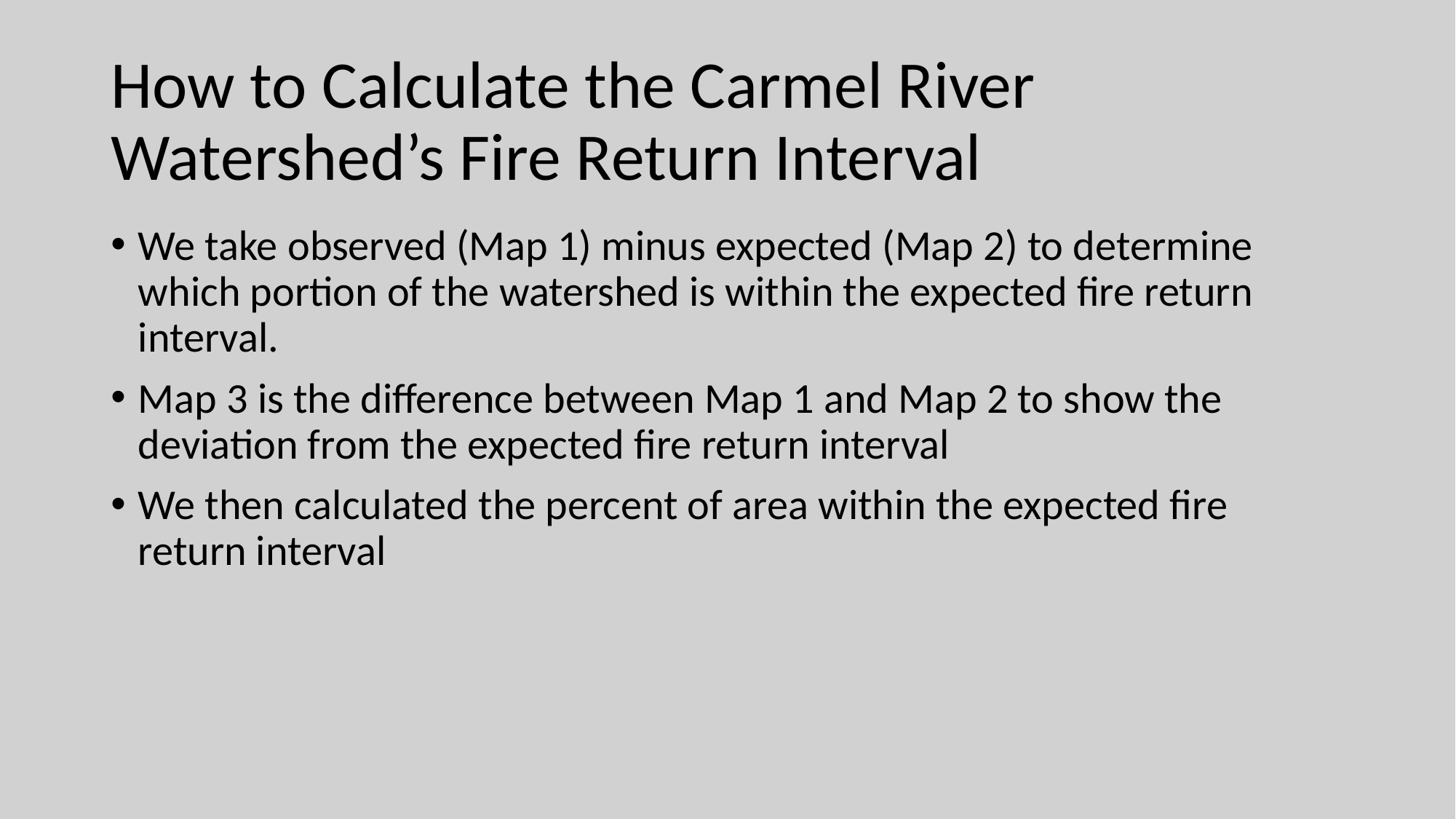

# How to Calculate the Carmel River Watershed’s Fire Return Interval
We take observed (Map 1) minus expected (Map 2) to determine which portion of the watershed is within the expected fire return interval.
Map 3 is the difference between Map 1 and Map 2 to show the deviation from the expected fire return interval
We then calculated the percent of area within the expected fire return interval